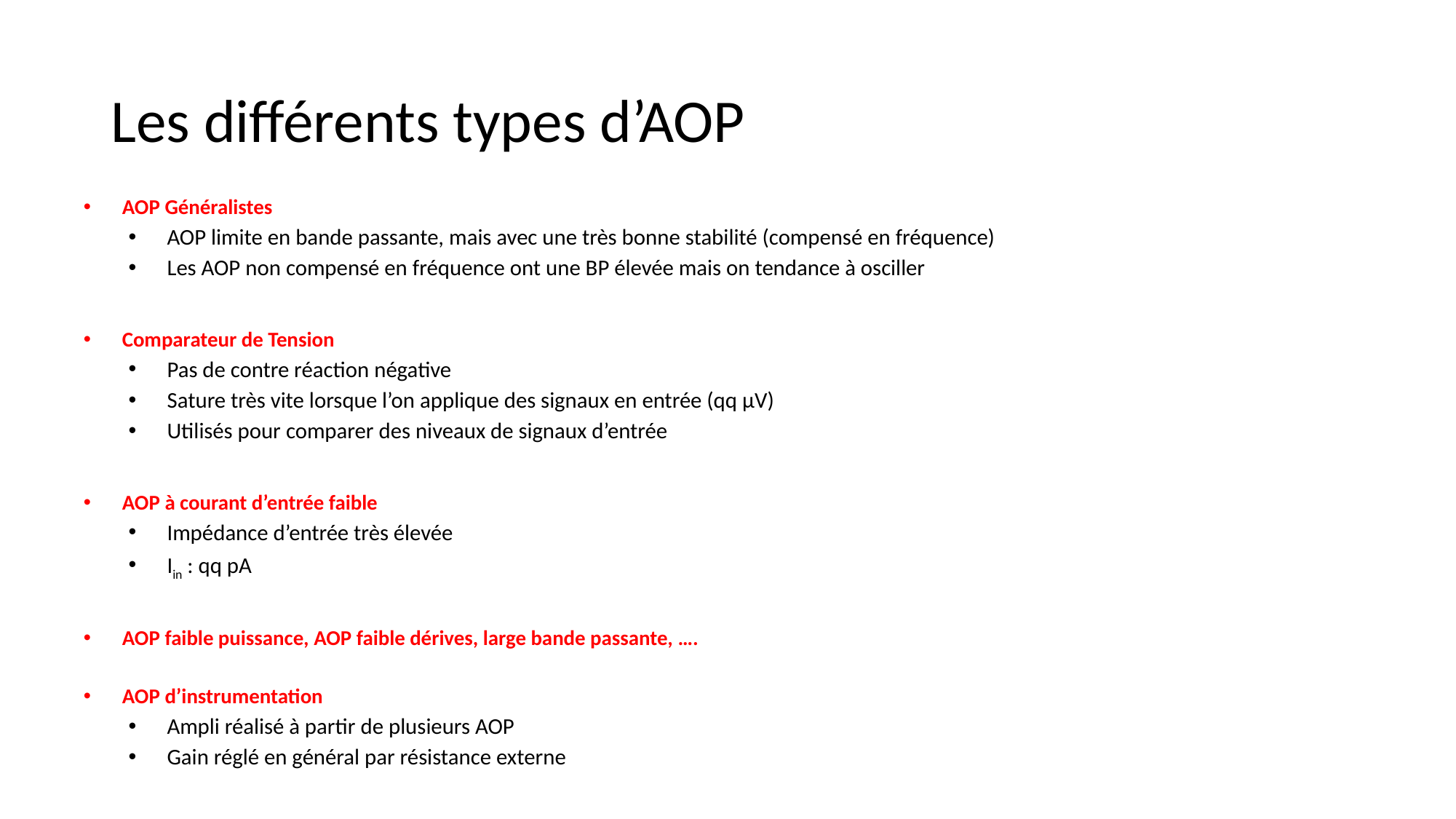

# Les différents types d’AOP
AOP Généralistes
AOP limite en bande passante, mais avec une très bonne stabilité (compensé en fréquence)
Les AOP non compensé en fréquence ont une BP élevée mais on tendance à osciller

Comparateur de Tension
Pas de contre réaction négative
Sature très vite lorsque l’on applique des signaux en entrée (qq µV)
Utilisés pour comparer des niveaux de signaux d’entrée

AOP à courant d’entrée faible
Impédance d’entrée très élevée
Iin : qq pA

AOP faible puissance, AOP faible dérives, large bande passante, ….

AOP d’instrumentation
Ampli réalisé à partir de plusieurs AOP
Gain réglé en général par résistance externe